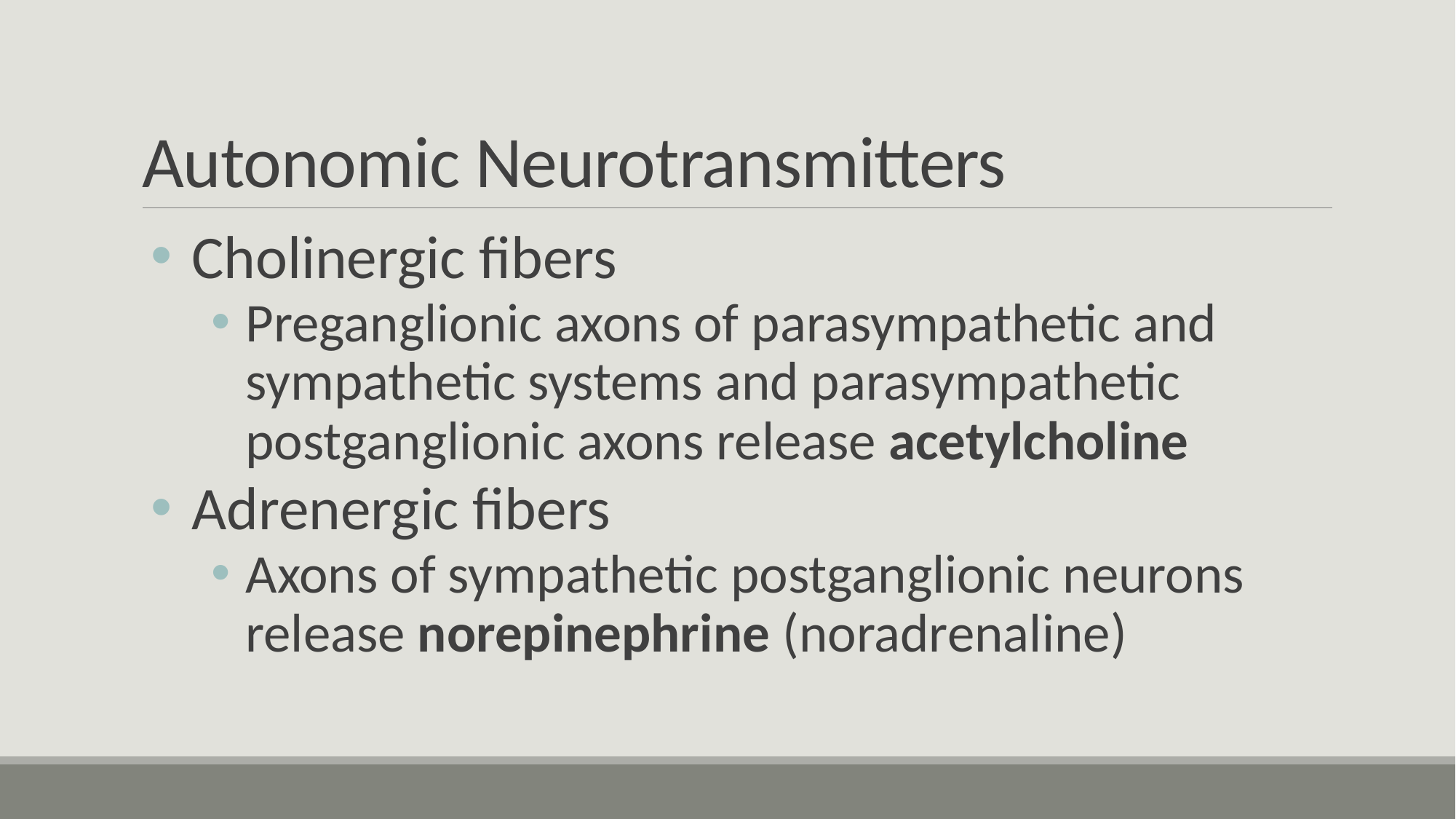

# Autonomic Neurotransmitters
Cholinergic fibers
Preganglionic axons of parasympathetic and sympathetic systems and parasympathetic postganglionic axons release acetylcholine
Adrenergic fibers
Axons of sympathetic postganglionic neurons release norepinephrine (noradrenaline)